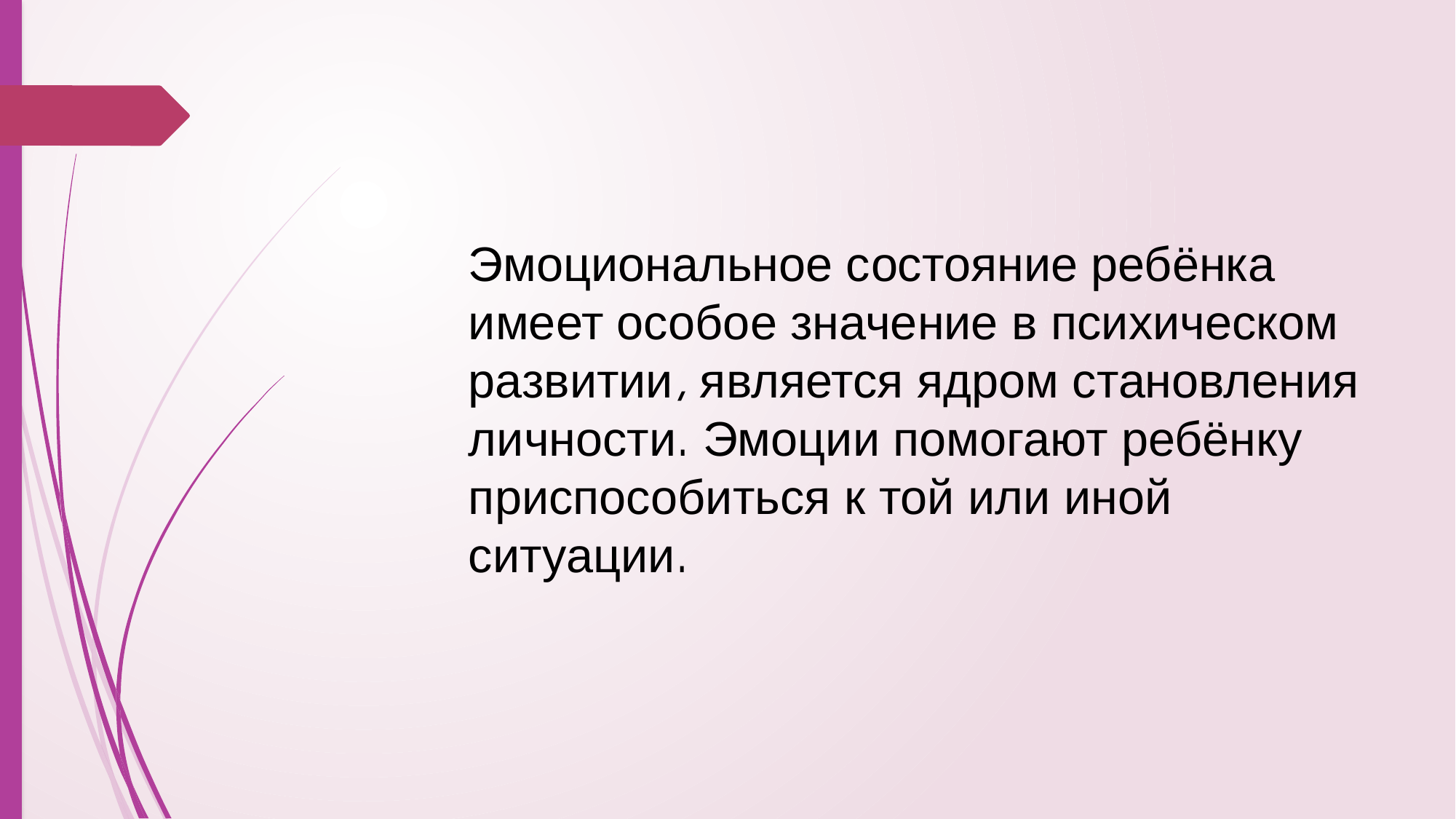

Эмоциональное состояние ребёнка имеет особое значение в психическом развитии, является ядром становления личности. Эмоции помогают ребёнку приспособиться к той или иной ситуации.